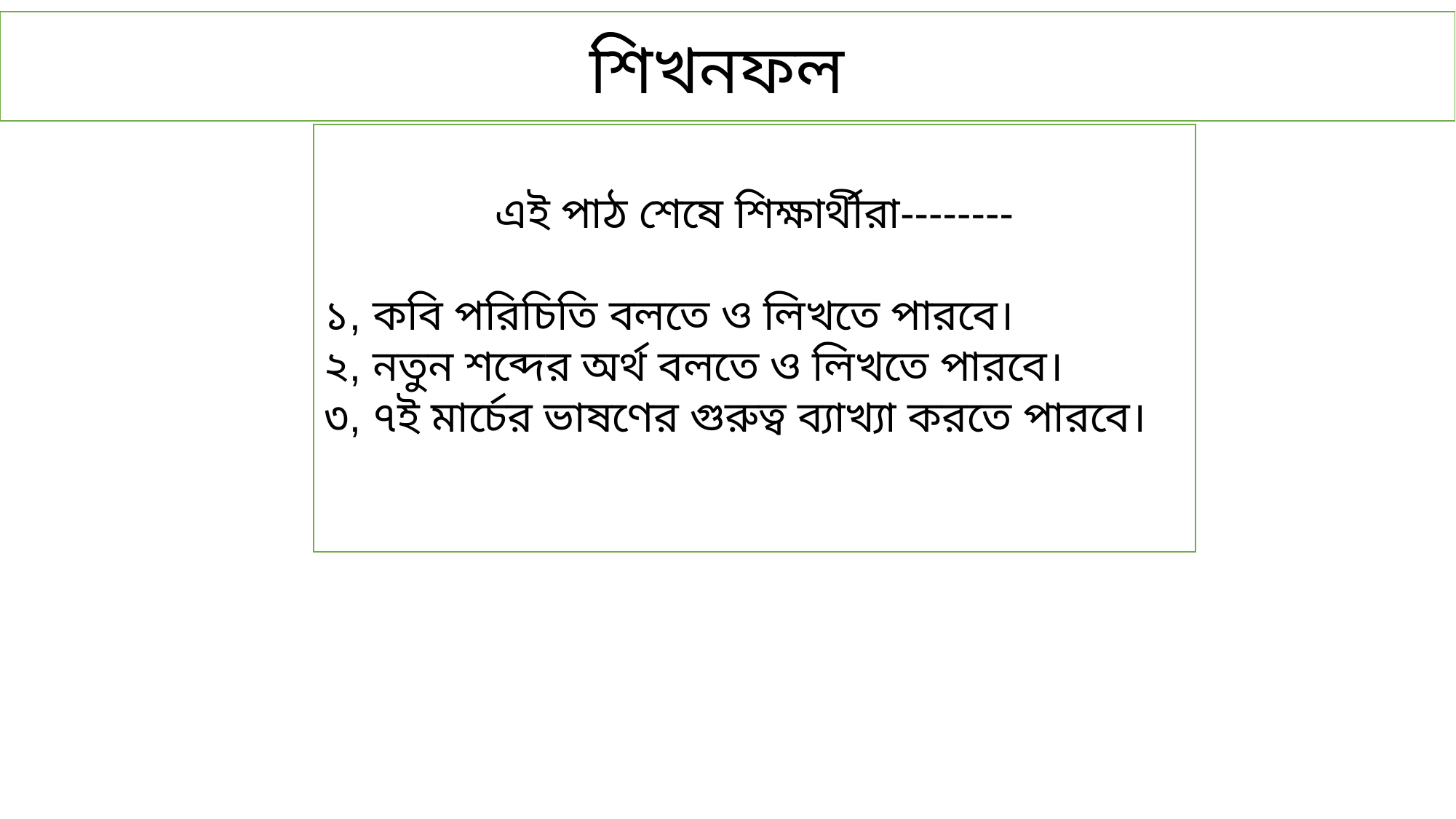

শিখনফল
এই পাঠ শেষে শিক্ষার্থীরা--------

১, কবি পরিচিতি বলতে ও লিখতে পারবে।
২, নতুন শব্দের অর্থ বলতে ও লিখতে পারবে।
৩, ৭ই মার্চের ভাষণের গুরুত্ব ব্যাখ্যা করতে পারবে।